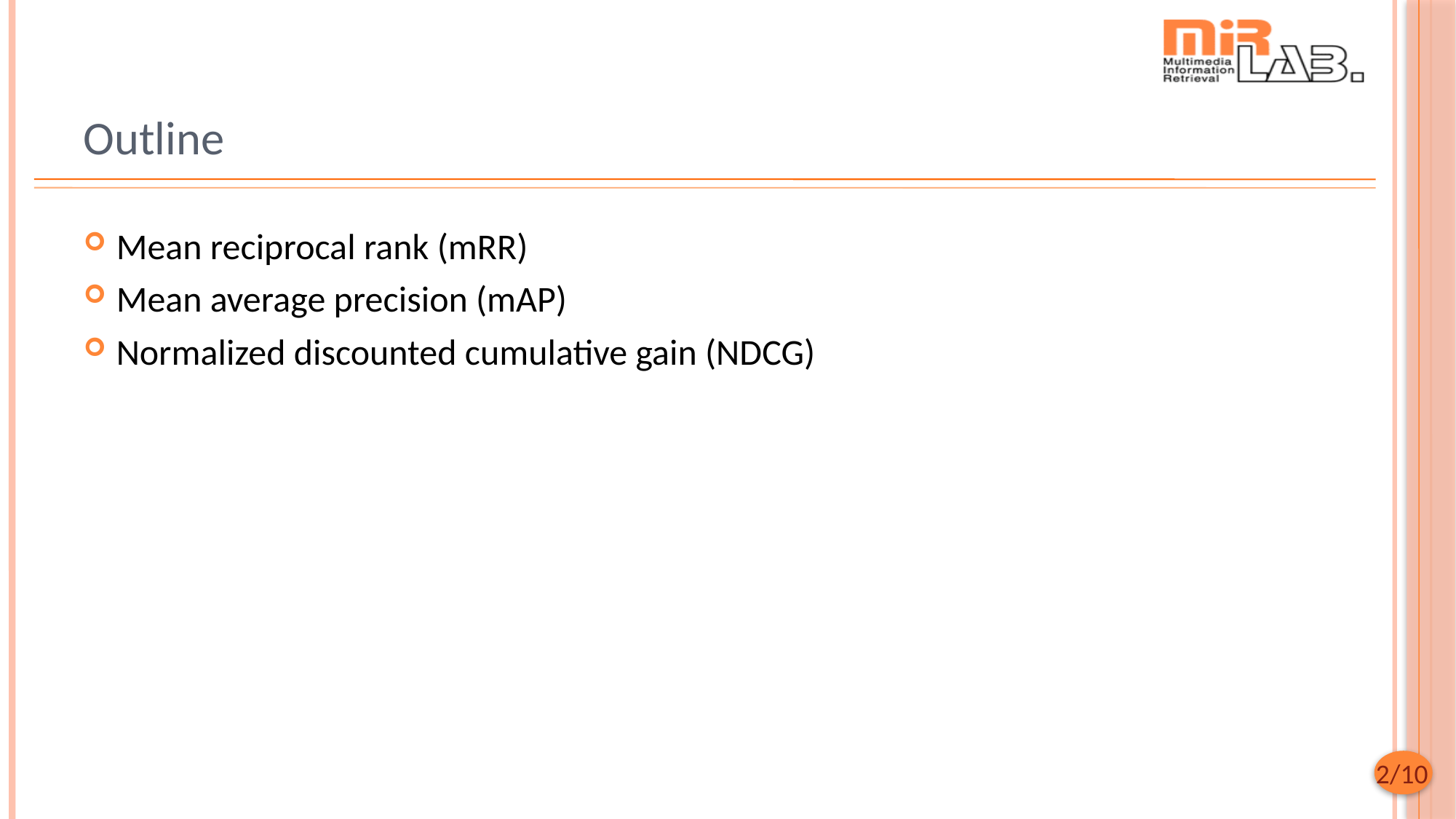

# Outline

Mean reciprocal rank (mRR)
Mean average precision (mAP)
Normalized discounted cumulative gain (NDCG)